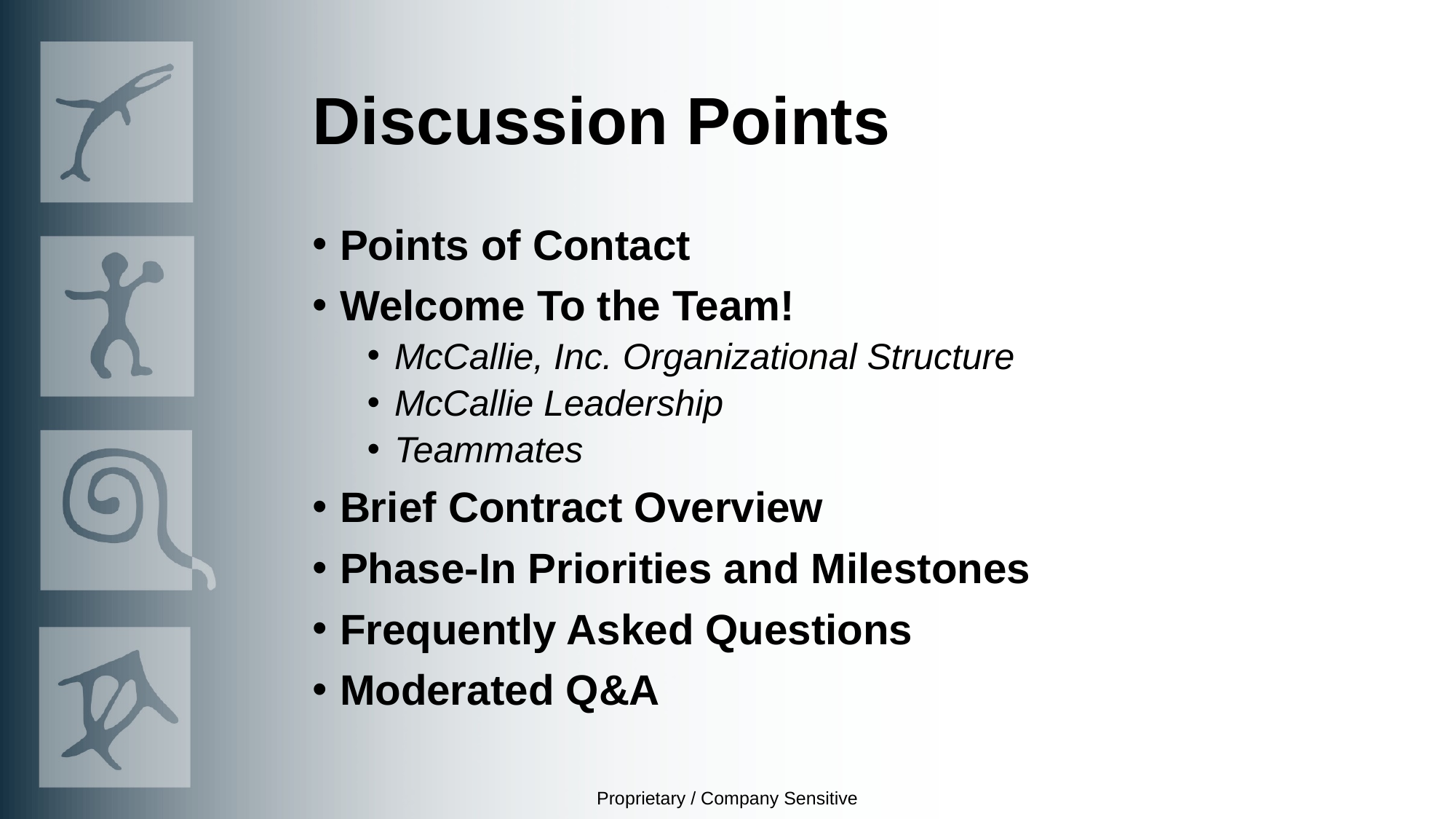

# Discussion Points
Points of Contact
Welcome To the Team!
McCallie, Inc. Organizational Structure
McCallie Leadership
Teammates
Brief Contract Overview
Phase-In Priorities and Milestones
Frequently Asked Questions
Moderated Q&A
Proprietary / Company Sensitive